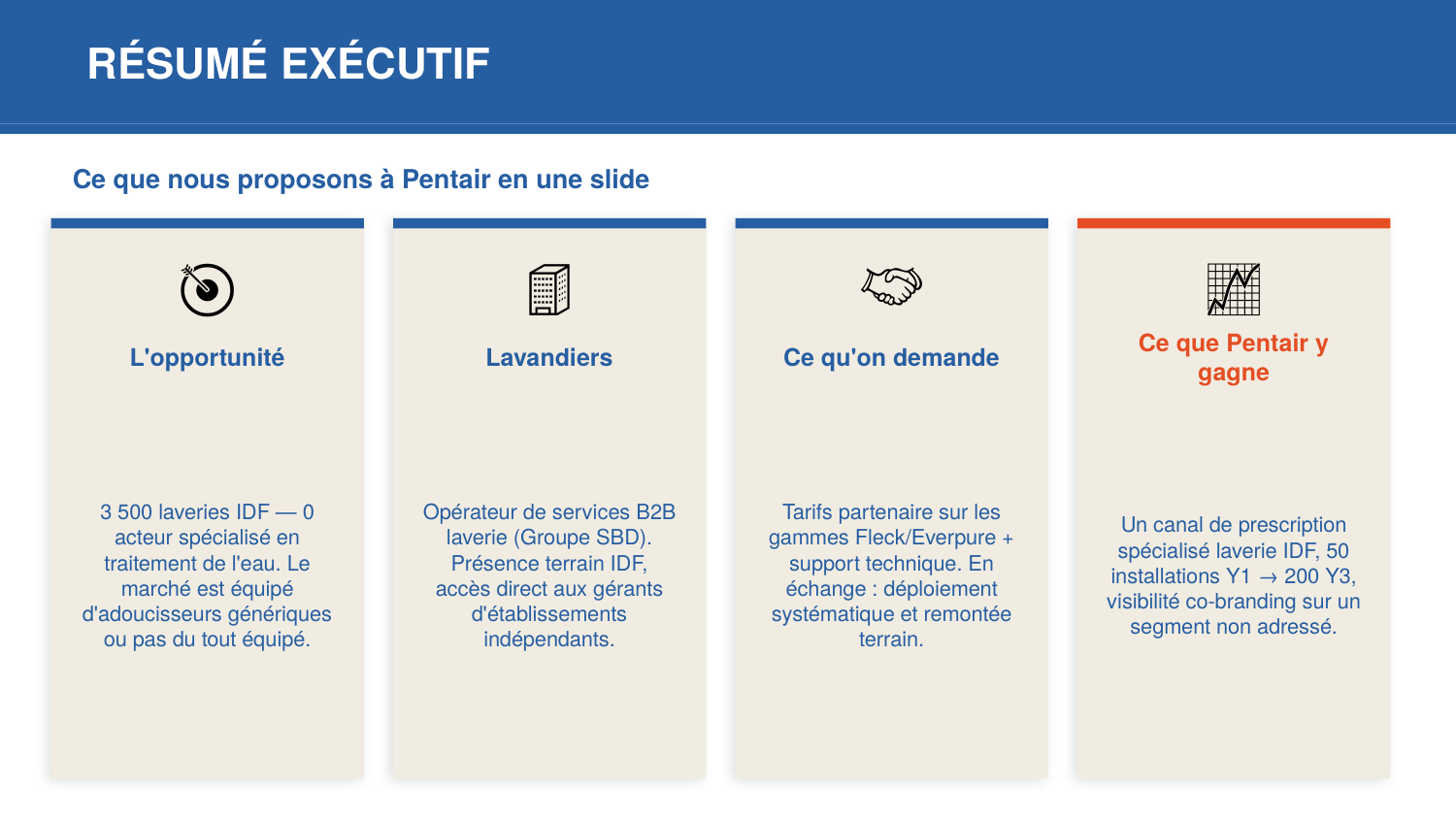

RÉSUMÉ EXÉCUTIF

Ce que nous proposons à Pentair en une slide

🎯
🏢
🤝
📈
L'opportunité
Lavandiers
Ce qu'on demande
Ce que Pentair y gagne
3 500 laveries IDF — 0 acteur spécialisé en traitement de l'eau. Le marché est équipé d'adoucisseurs génériques ou pas du tout équipé.
Opérateur de services B2B laverie (Groupe SBD). Présence terrain IDF, accès direct aux gérants d'établissements indépendants.
Tarifs partenaire sur les gammes Fleck/Everpure + support technique. En échange : déploiement systématique et remontée terrain.
Un canal de prescription spécialisé laverie IDF, 50 installations Y1 → 200 Y3, visibilité co-branding sur un segment non adressé.